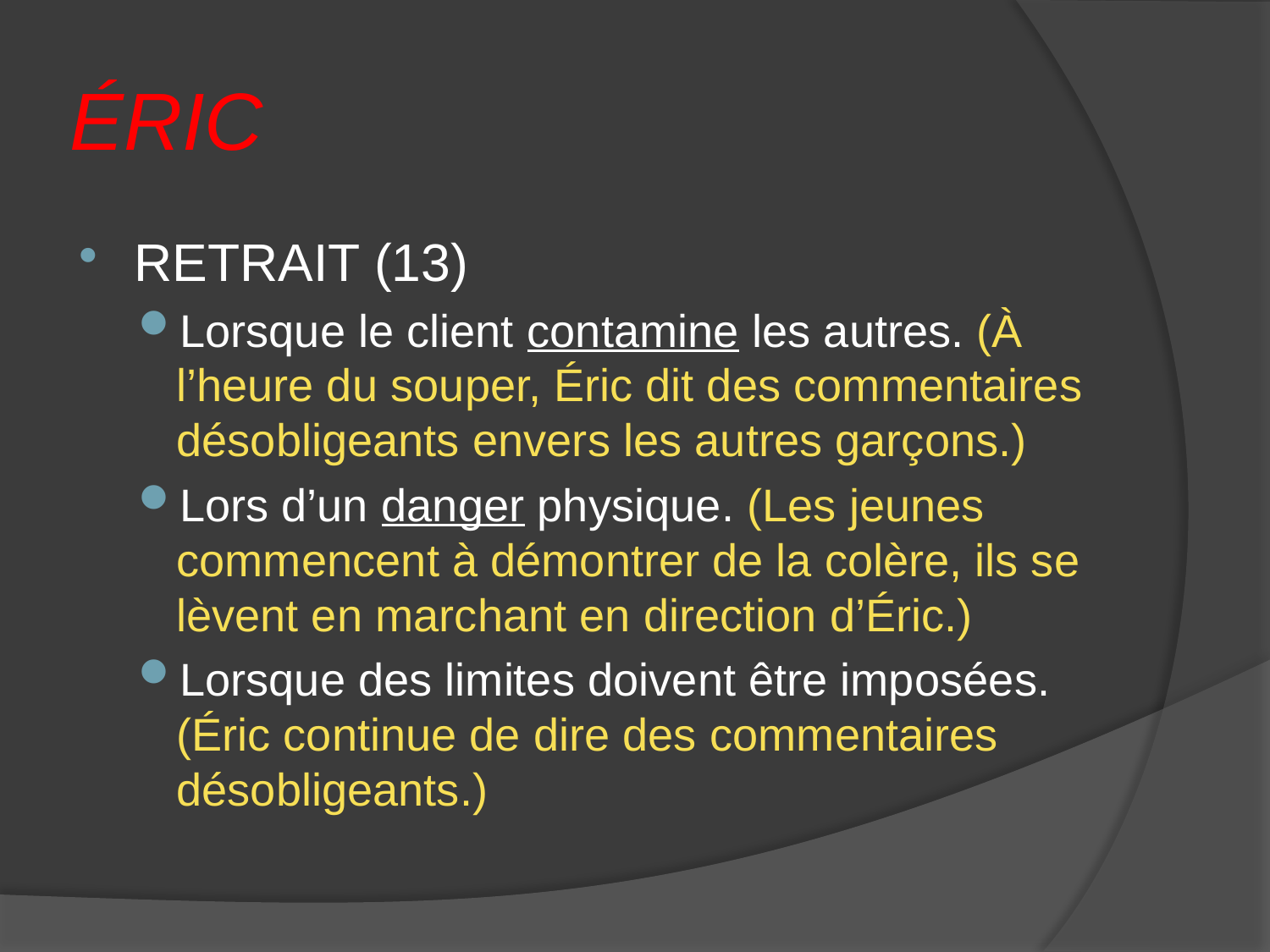

# ÉRIC
RETRAIT (13)
Lorsque le client contamine les autres. (À l’heure du souper, Éric dit des commentaires désobligeants envers les autres garçons.)
Lors d’un danger physique. (Les jeunes commencent à démontrer de la colère, ils se lèvent en marchant en direction d’Éric.)
Lorsque des limites doivent être imposées. (Éric continue de dire des commentaires désobligeants.)